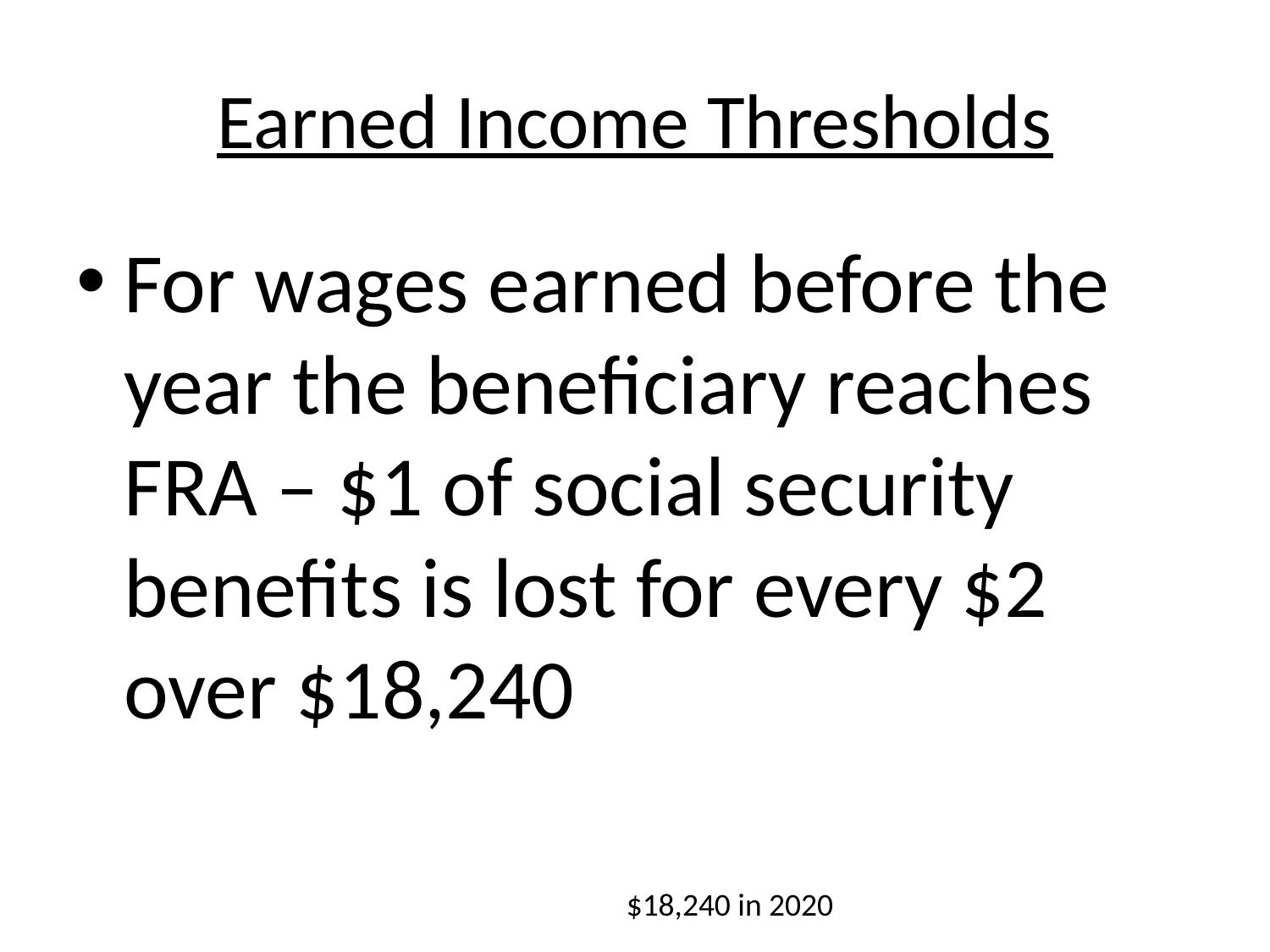

# Earned Income Thresholds
For wages earned before the year the beneficiary reaches FRA – $1 of social security benefits is lost for every $2 over $18,240
$18,240 in 2020